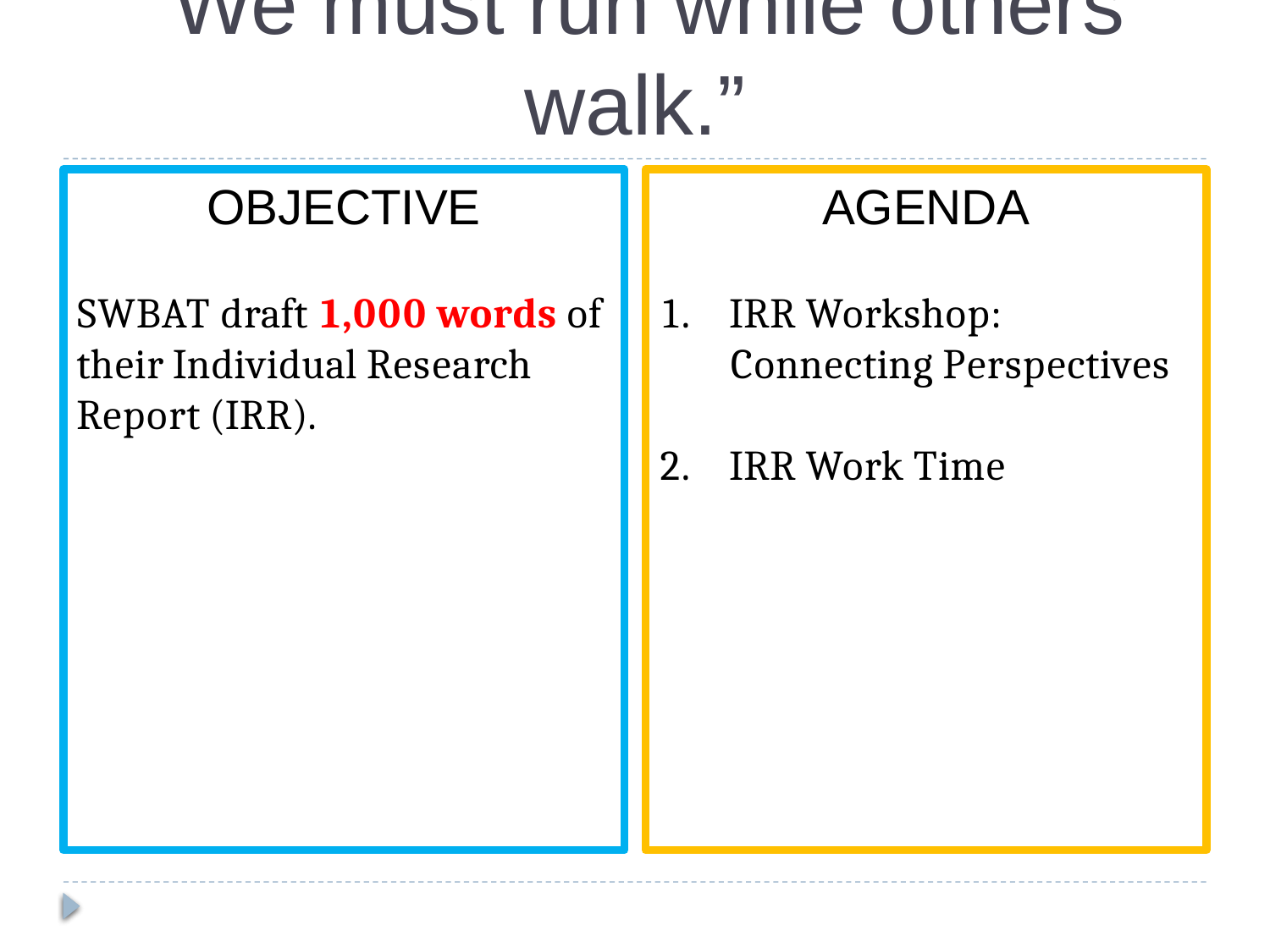

# “We must run while others walk.”
OBJECTIVE

SWBAT draft 1,000 words of their Individual Research Report (IRR).

AGENDA

IRR Workshop: Connecting Perspectives

IRR Work Time